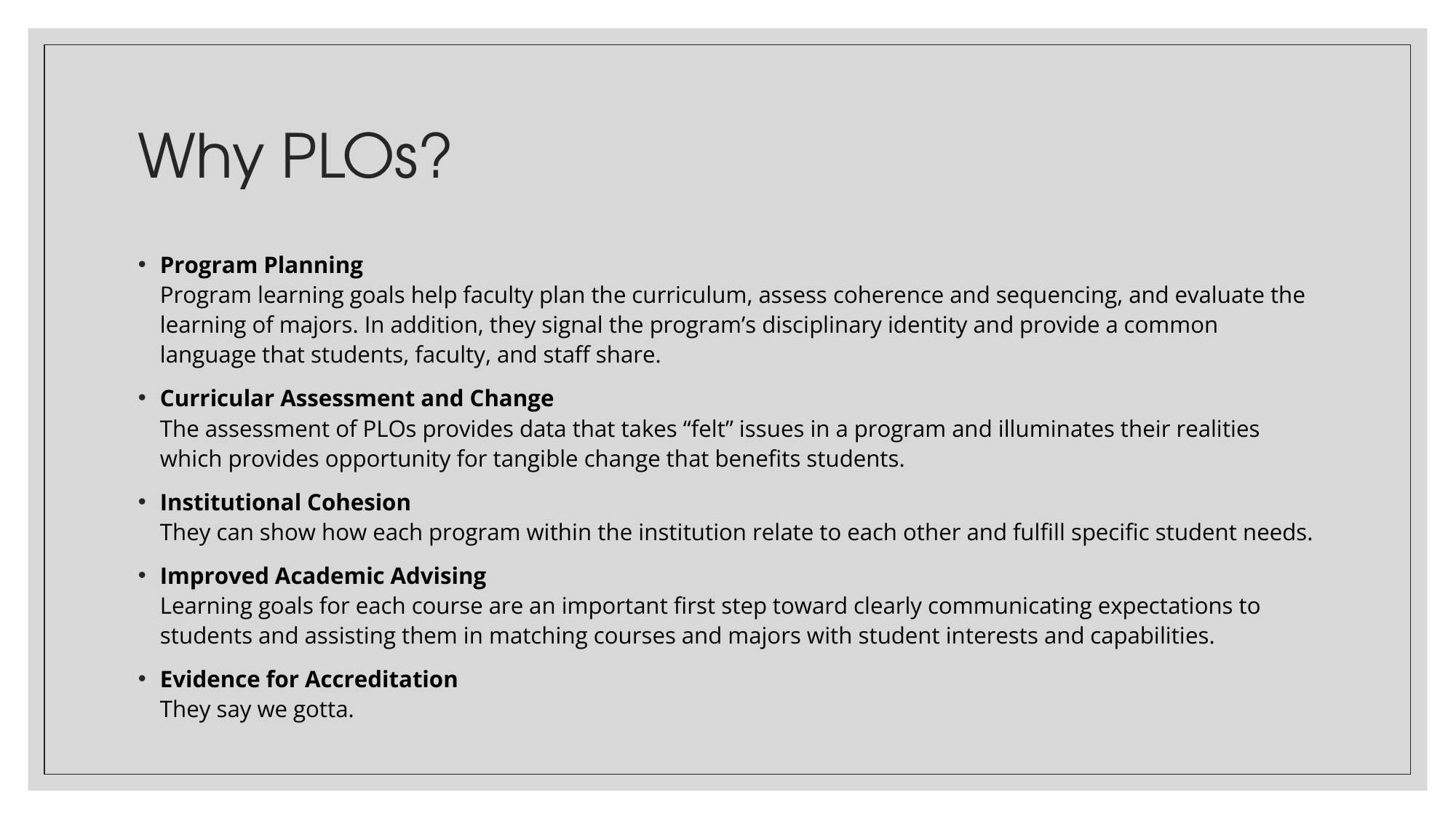

# Why PLOs?

Program Planning
Program learning goals help faculty plan the curriculum, assess coherence and sequencing, and evaluate the learning of majors. In addition, they signal the program’s disciplinary identity and provide a common language that students, faculty, and staff share.
Curricular Assessment and Change
The assessment of PLOs provides data that takes “felt” issues in a program and illuminates their realities which provides opportunity for tangible change that benefits students.
Institutional Cohesion
They can show how each program within the institution relate to each other and fulfill specific student needs.
Improved Academic Advising
Learning goals for each course are an important first step toward clearly communicating expectations to students and assisting them in matching courses and majors with student interests and capabilities.
Evidence for Accreditation
They say we gotta.